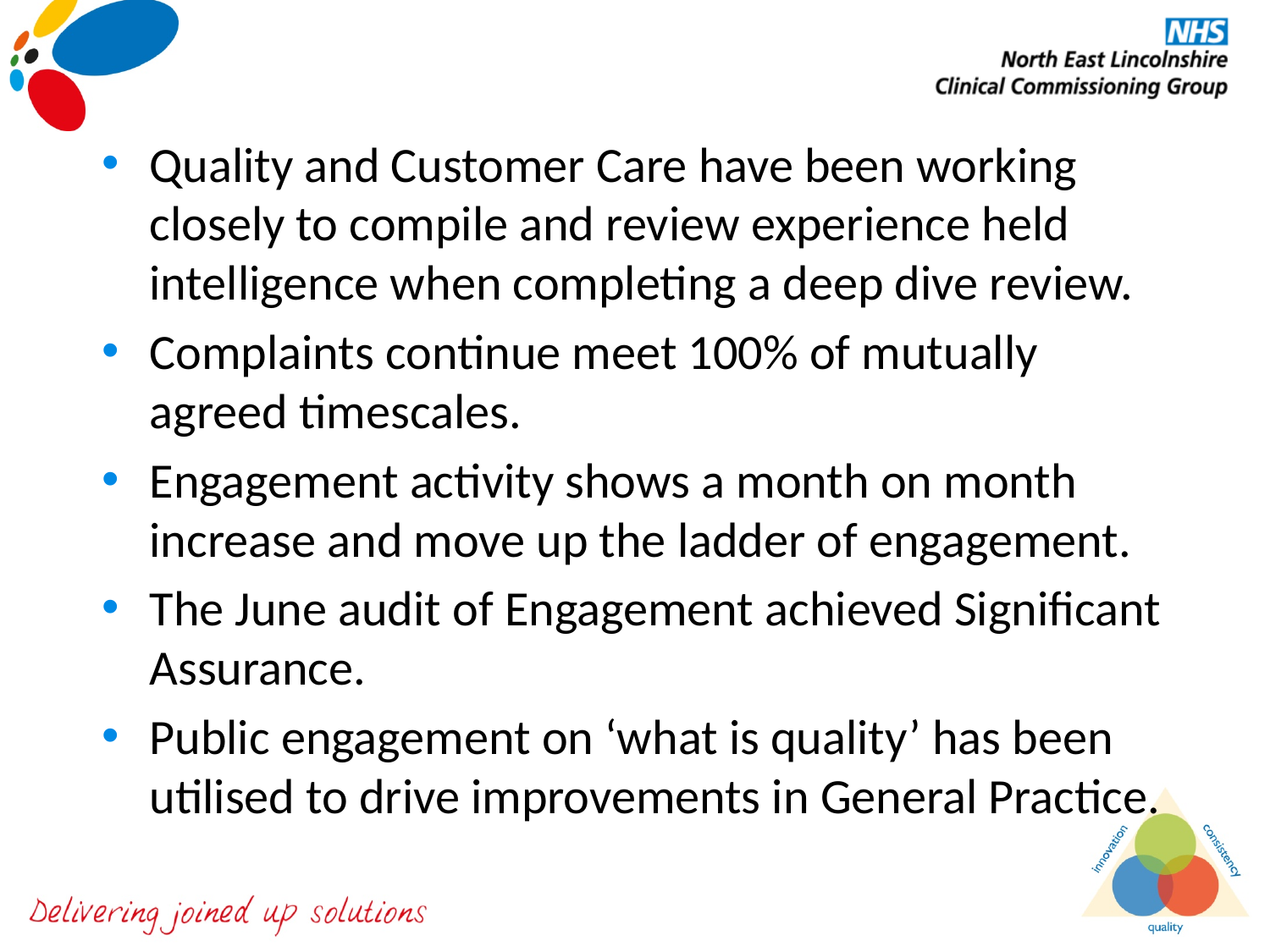

Quality and Customer Care have been working closely to compile and review experience held intelligence when completing a deep dive review.
Complaints continue meet 100% of mutually agreed timescales.
Engagement activity shows a month on month increase and move up the ladder of engagement.
The June audit of Engagement achieved Significant Assurance.
Public engagement on ‘what is quality’ has been utilised to drive improvements in General Practice.